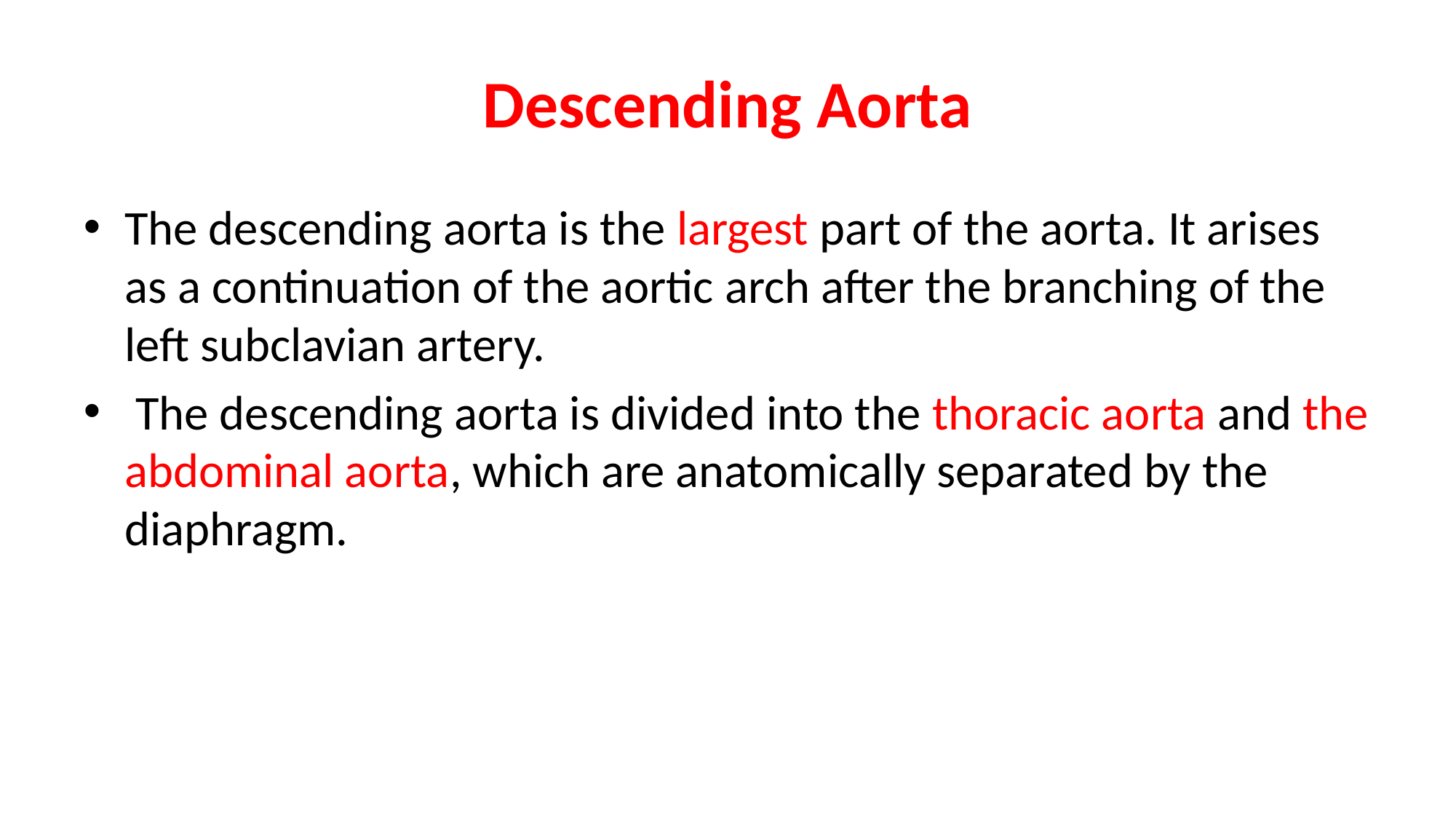

# Descending Aorta
The descending aorta is the largest part of the aorta. It arises as a continuation of the aortic arch after the branching of the left subclavian artery.
 The descending aorta is divided into the thoracic aorta and the abdominal aorta, which are anatomically separated by the diaphragm.